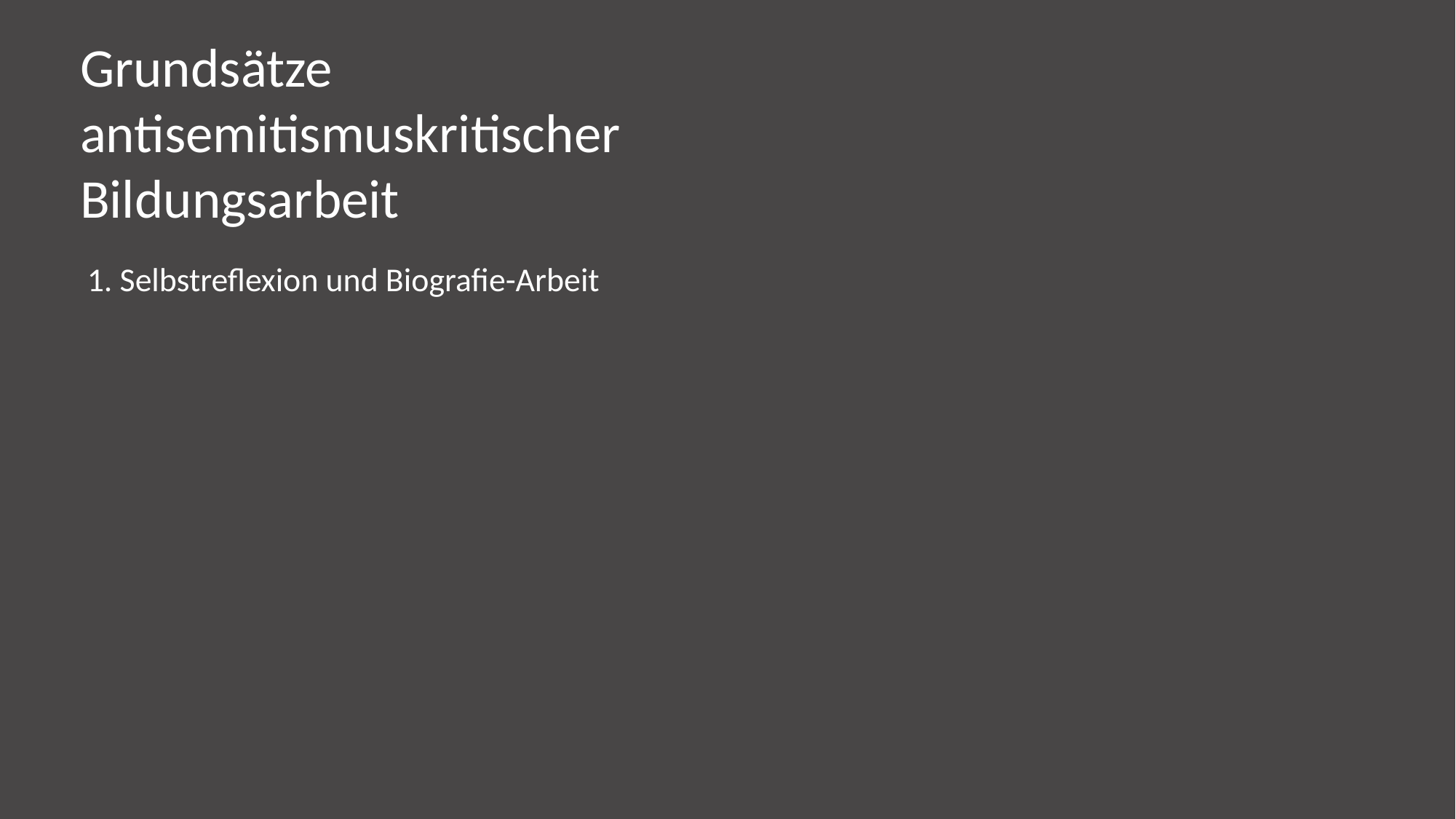

Grundsätze
antisemitismuskritischer Bildungsarbeit

1. Selbstreflexion und Biografie-Arbeit